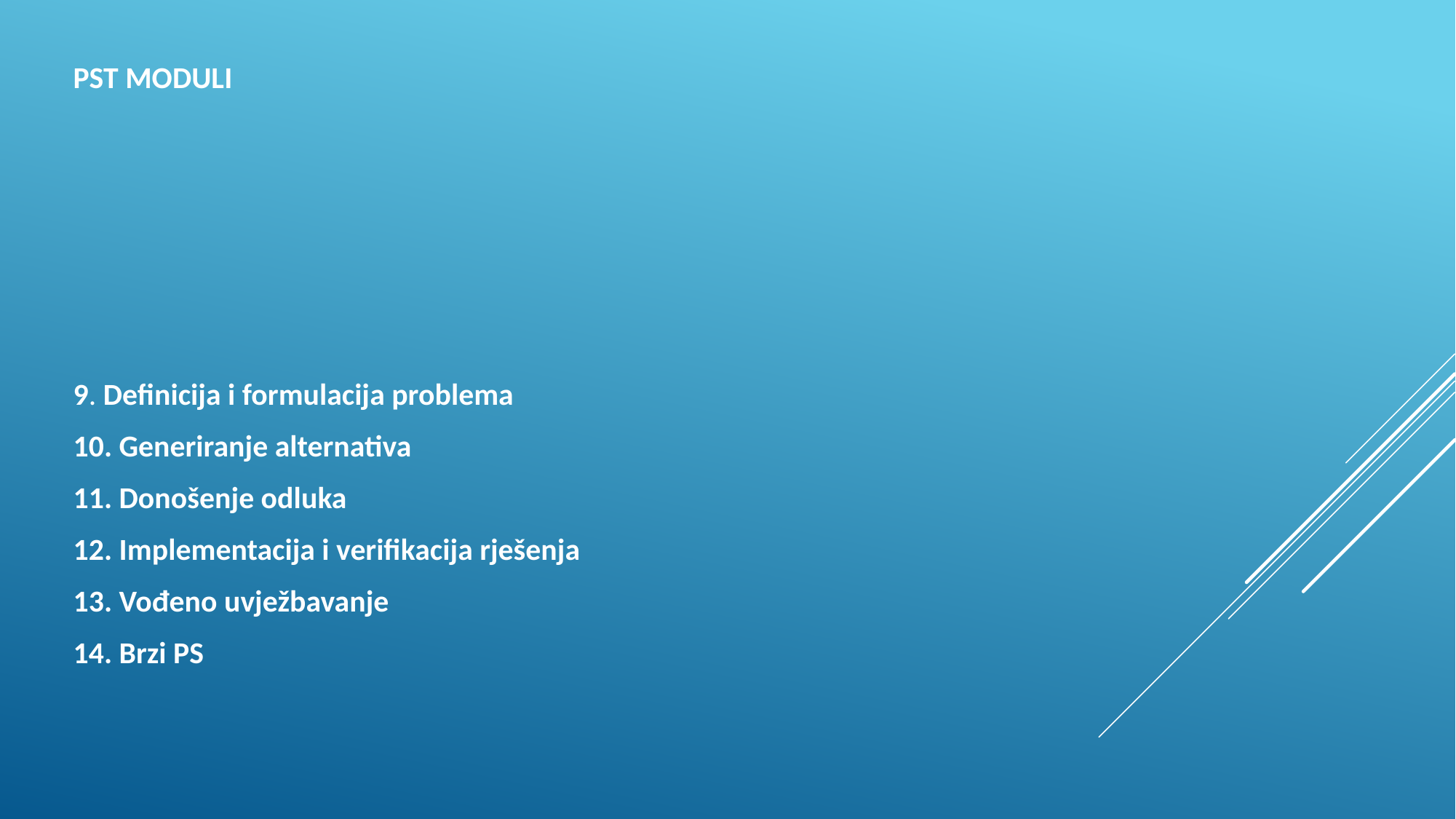

# PST moduli

9. Definicija i formulacija problema
10. Generiranje alternativa
11. Donošenje odluka
12. Implementacija i verifikacija rješenja
13. Vođeno uvježbavanje
14. Brzi PS